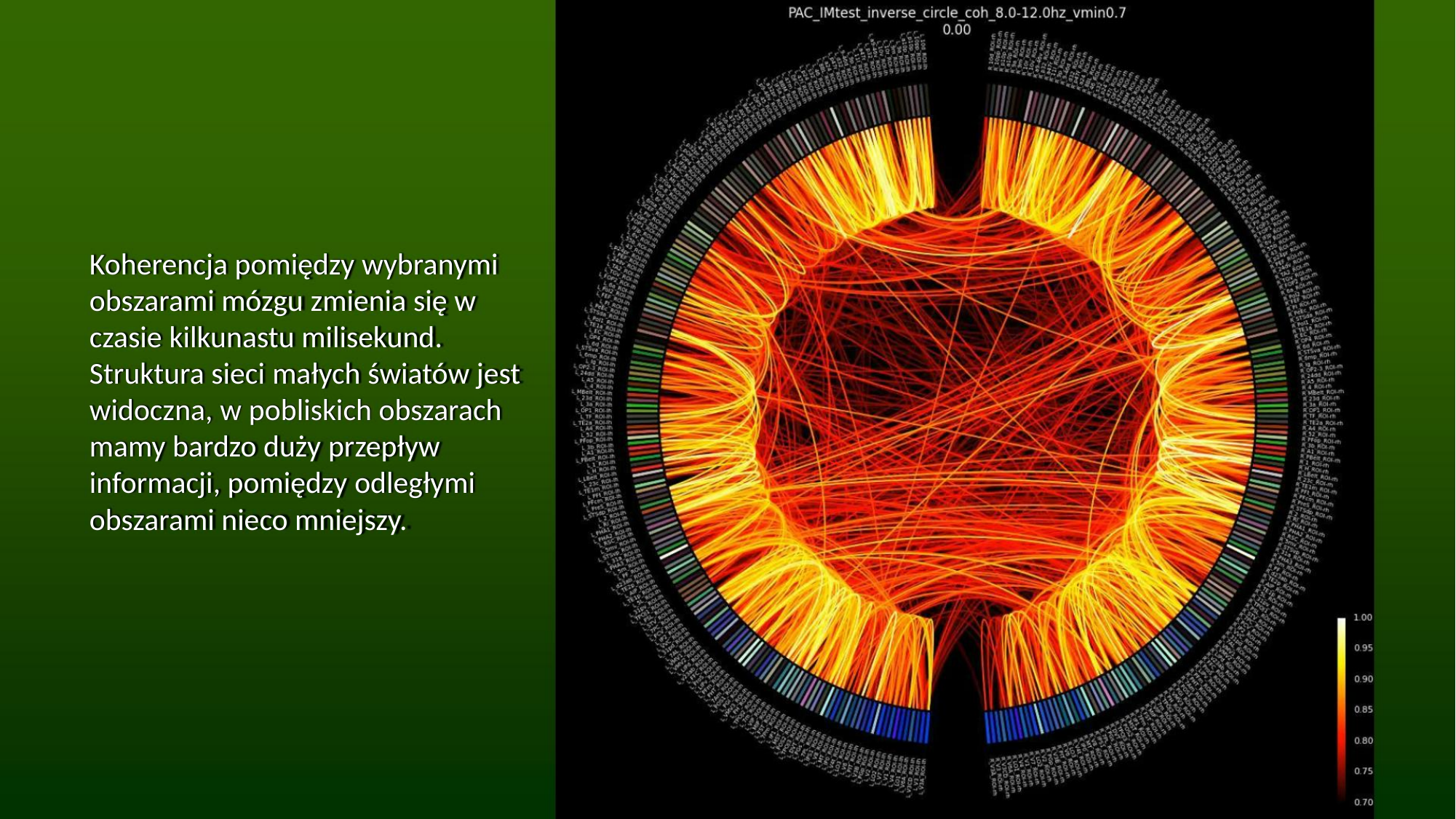

Koherencja pomiędzy wybranymi
obszarami mózgu zmienia się w
czasie kilkunastu milisekund.
Struktura sieci małych światów jest
widoczna, w pobliskich obszarach
mamy bardzo duży przepływ
informacji, pomiędzy odległymi
obszarami nieco mniejszy.